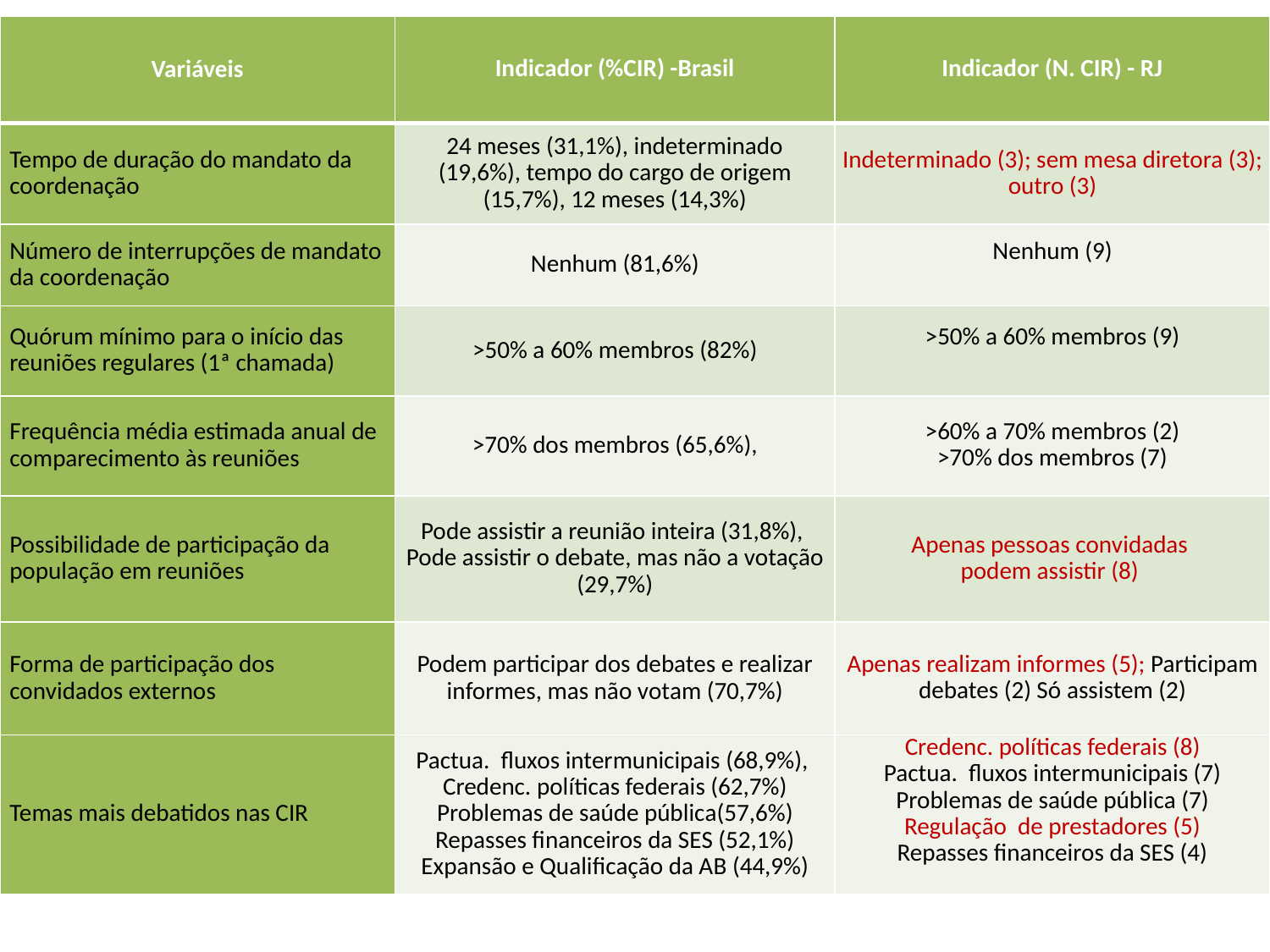

| Variáveis | Indicador (%CIR) -Brasil | Indicador (N. CIR) - RJ |
| --- | --- | --- |
| Tempo de duração do mandato da coordenação | 24 meses (31,1%), indeterminado (19,6%), tempo do cargo de origem (15,7%), 12 meses (14,3%) | Indeterminado (3); sem mesa diretora (3); outro (3) |
| Número de interrupções de mandato da coordenação | Nenhum (81,6%) | Nenhum (9) |
| Quórum mínimo para o início das reuniões regulares (1ª chamada) | >50% a 60% membros (82%) | >50% a 60% membros (9) |
| Frequência média estimada anual de comparecimento às reuniões | >70% dos membros (65,6%), | >60% a 70% membros (2) >70% dos membros (7) |
| Possibilidade de participação da população em reuniões | Pode assistir a reunião inteira (31,8%), Pode assistir o debate, mas não a votação (29,7%) | Apenas pessoas convidadas podem assistir (8) |
| Forma de participação dos convidados externos | Podem participar dos debates e realizar informes, mas não votam (70,7%) | Apenas realizam informes (5); Participam debates (2) Só assistem (2) |
| Temas mais debatidos nas CIR | Pactua. fluxos intermunicipais (68,9%), Credenc. políticas federais (62,7%) Problemas de saúde pública(57,6%) Repasses financeiros da SES (52,1%) Expansão e Qualificação da AB (44,9%) | Credenc. políticas federais (8) Pactua. fluxos intermunicipais (7) Problemas de saúde pública (7) Regulação de prestadores (5) Repasses financeiros da SES (4) |